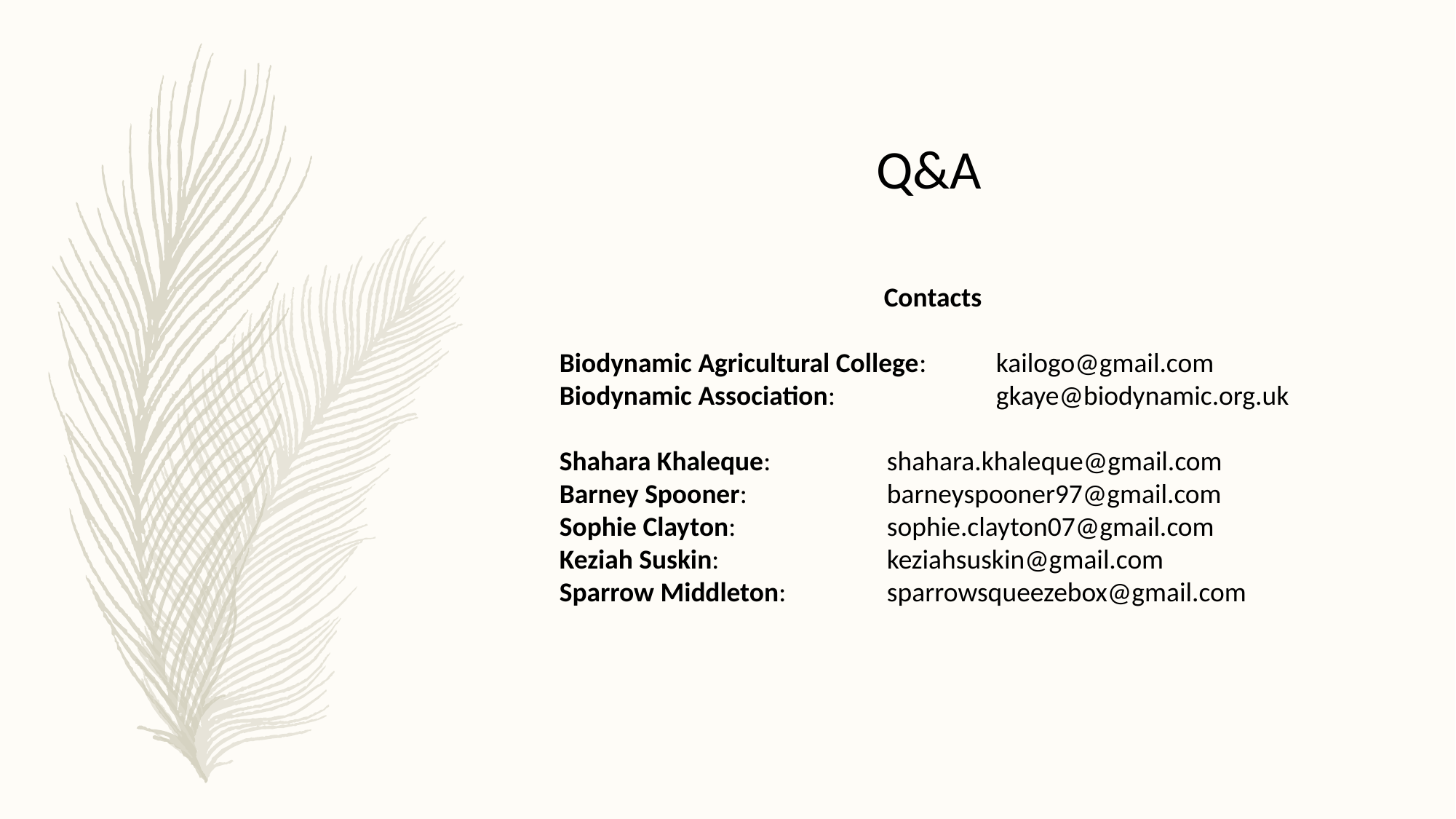

Q&A
Contacts

Biodynamic Agricultural College: 	kailogo@gmail.com
Biodynamic Association: 		gkaye@biodynamic.org.uk

Shahara Khaleque: 		shahara.khaleque@gmail.com
Barney Spooner: 		barneyspooner97@gmail.com
Sophie Clayton: 		sophie.clayton07@gmail.com
Keziah Suskin: 		keziahsuskin@gmail.com
Sparrow Middleton:	sparrowsqueezebox@gmail.com